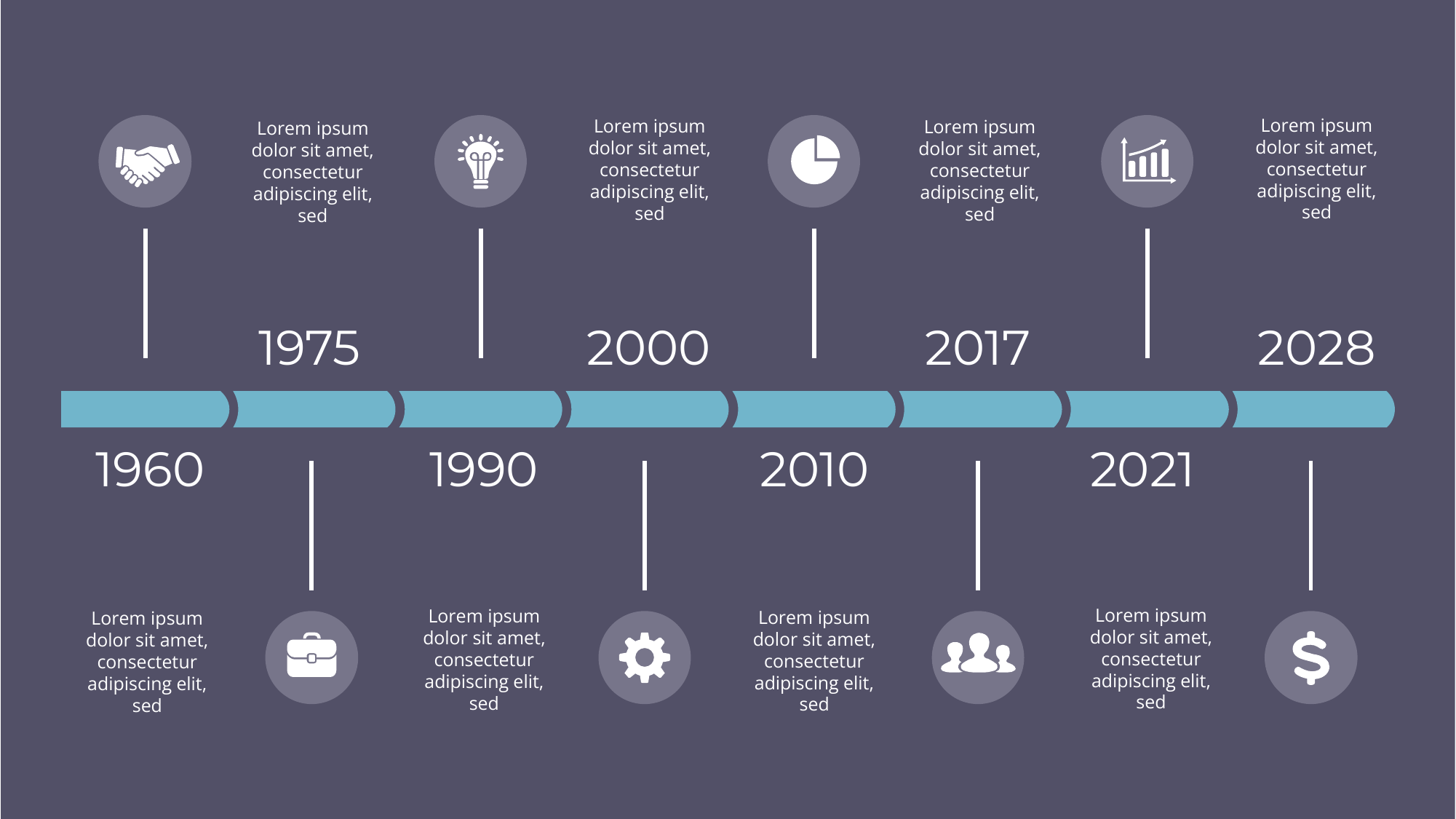

Lorem ipsum dolor sit amet, consectetur adipiscing elit, sed
Lorem ipsum dolor sit amet, consectetur adipiscing elit, sed
Lorem ipsum dolor sit amet, consectetur adipiscing elit, sed
Lorem ipsum dolor sit amet, consectetur adipiscing elit, sed

1975
2000
2017
2028

1960
1990
2010
2021
Lorem ipsum dolor sit amet, consectetur adipiscing elit, sed
Lorem ipsum dolor sit amet, consectetur adipiscing elit, sed
Lorem ipsum dolor sit amet, consectetur adipiscing elit, sed
Lorem ipsum dolor sit amet, consectetur adipiscing elit, sed